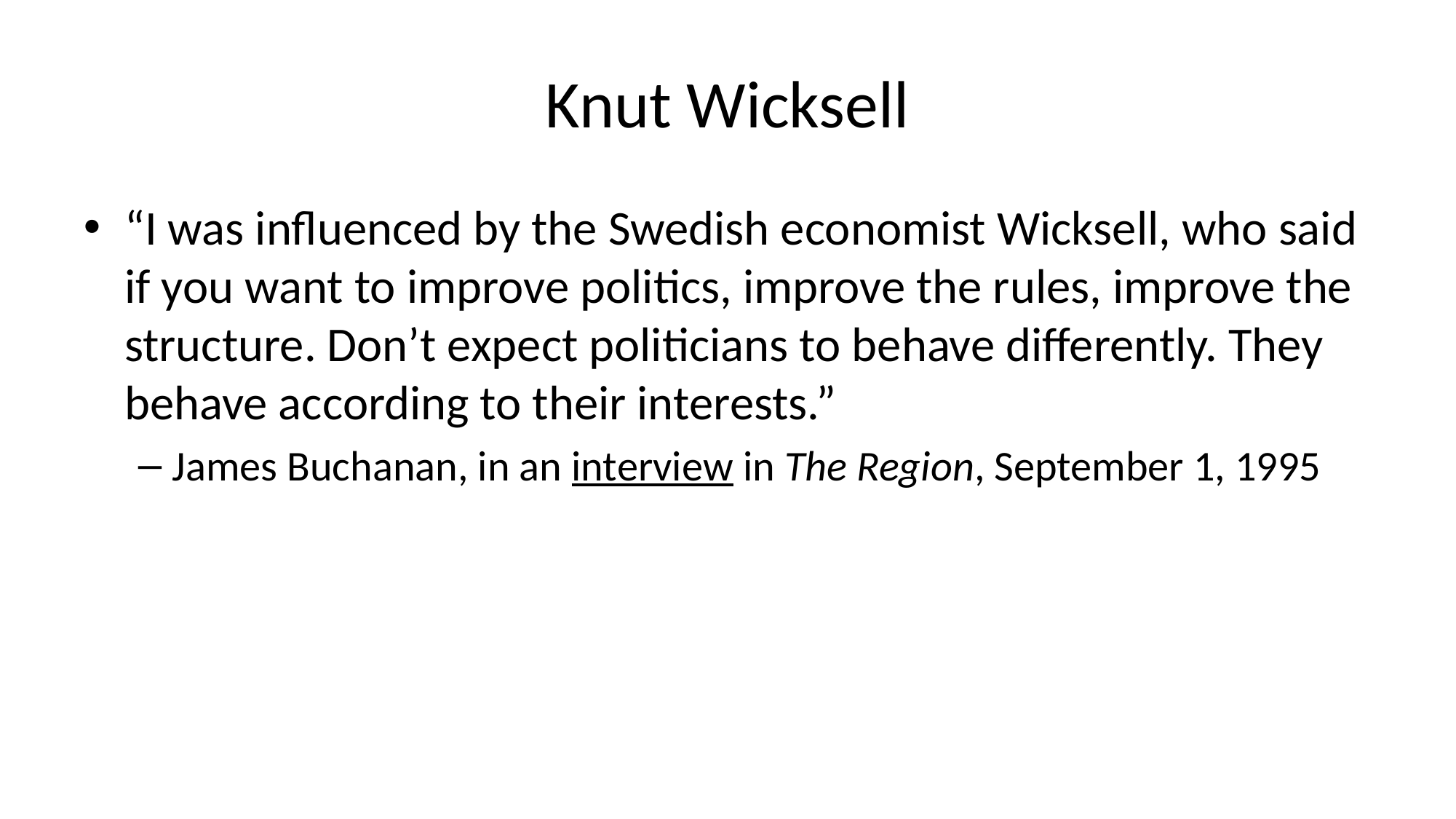

# Knut Wicksell
“I was influenced by the Swedish economist Wicksell, who said if you want to improve politics, improve the rules, improve the structure. Don’t expect politicians to behave differently. They behave according to their interests.”
James Buchanan, in an interview in The Region, September 1, 1995